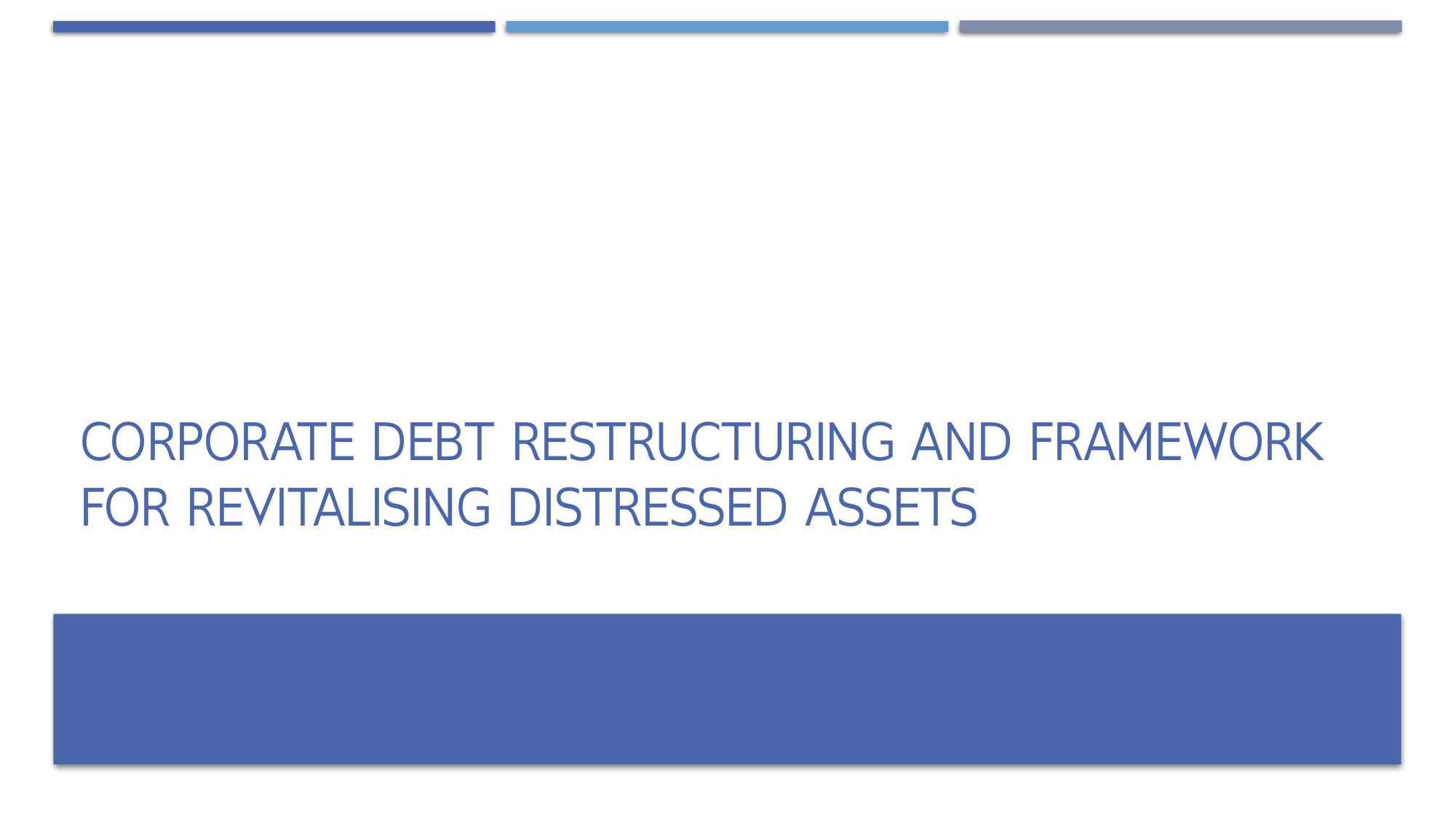

# Corporate Debt Restructuring and framework for revitalising distressed assets